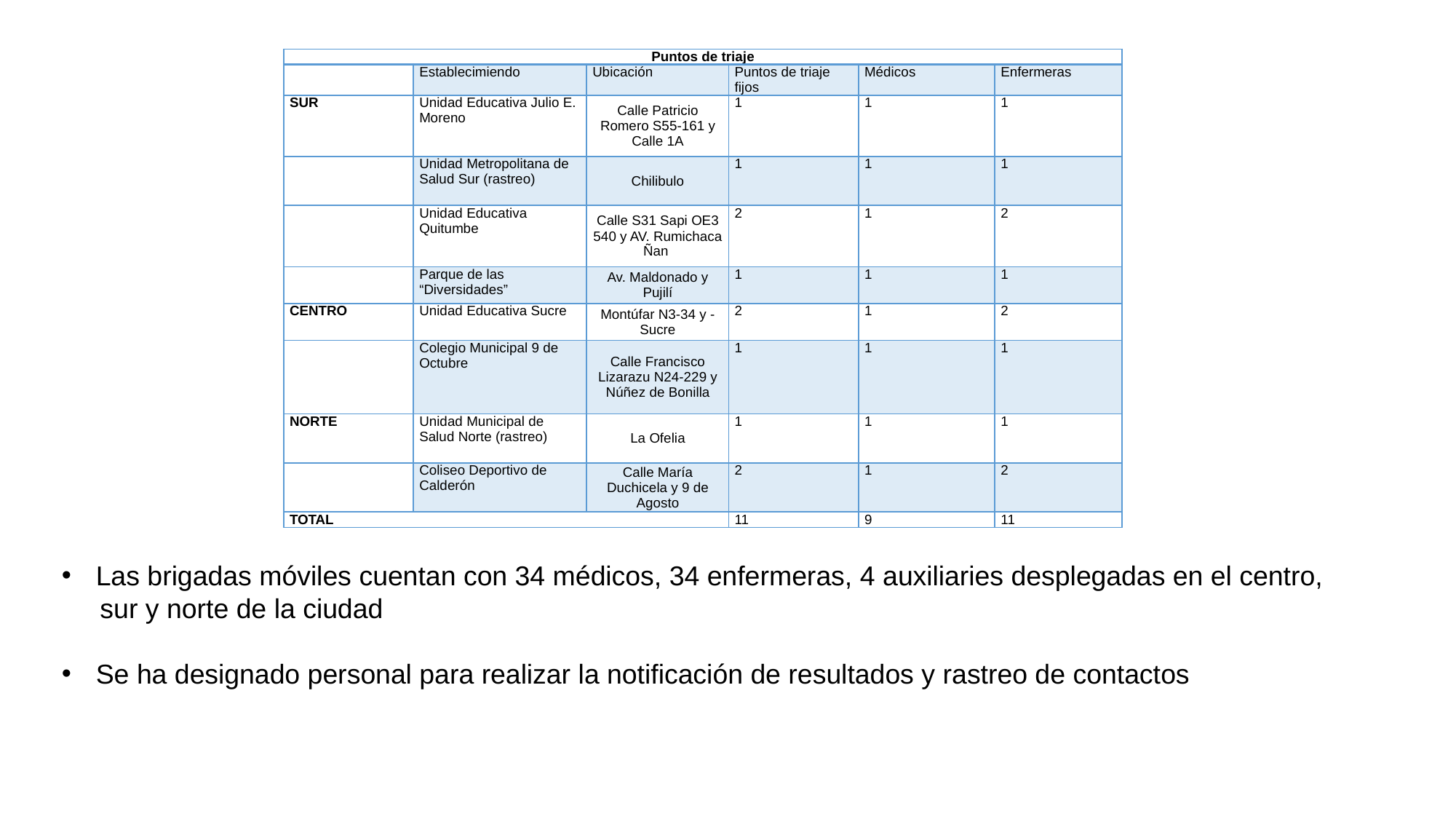

| Puntos de triaje |  |  |  |  |  |
| --- | --- | --- | --- | --- | --- |
|  | Establecimiendo | Ubicación | Puntos de triaje fijos | Médicos | Enfermeras |
| SUR | Unidad Educativa Julio E. Moreno | Calle Patricio Romero S55-161 y Calle 1A | 1 | 1 | 1 |
|  | Unidad Metropolitana de Salud Sur (rastreo) | Chilibulo | 1 | 1 | 1 |
|  | Unidad Educativa Quitumbe | Calle S31 Sapi OE3 540 y AV. Rumichaca Ñan | 2 | 1 | 2 |
|  | Parque de las “Diversidades” | Av. Maldonado y Pujilí | 1 | 1 | 1 |
| CENTRO | Unidad Educativa Sucre | Montúfar N3-34 y - Sucre | 2 | 1 | 2 |
|  | Colegio Municipal 9 de Octubre | Calle Francisco Lizarazu N24-229 y Núñez de Bonilla | 1 | 1 | 1 |
| NORTE | Unidad Municipal de Salud Norte (rastreo) | La Ofelia | 1 | 1 | 1 |
|  | Coliseo Deportivo de Calderón | Calle María Duchicela y 9 de Agosto | 2 | 1 | 2 |
| TOTAL |  |  | 11 | 9 | 11 |
Las brigadas móviles cuentan con 34 médicos, 34 enfermeras, 4 auxiliaries desplegadas en el centro,
     sur y norte de la ciudad

Se ha designado personal para realizar la notificación de resultados y rastreo de contactos